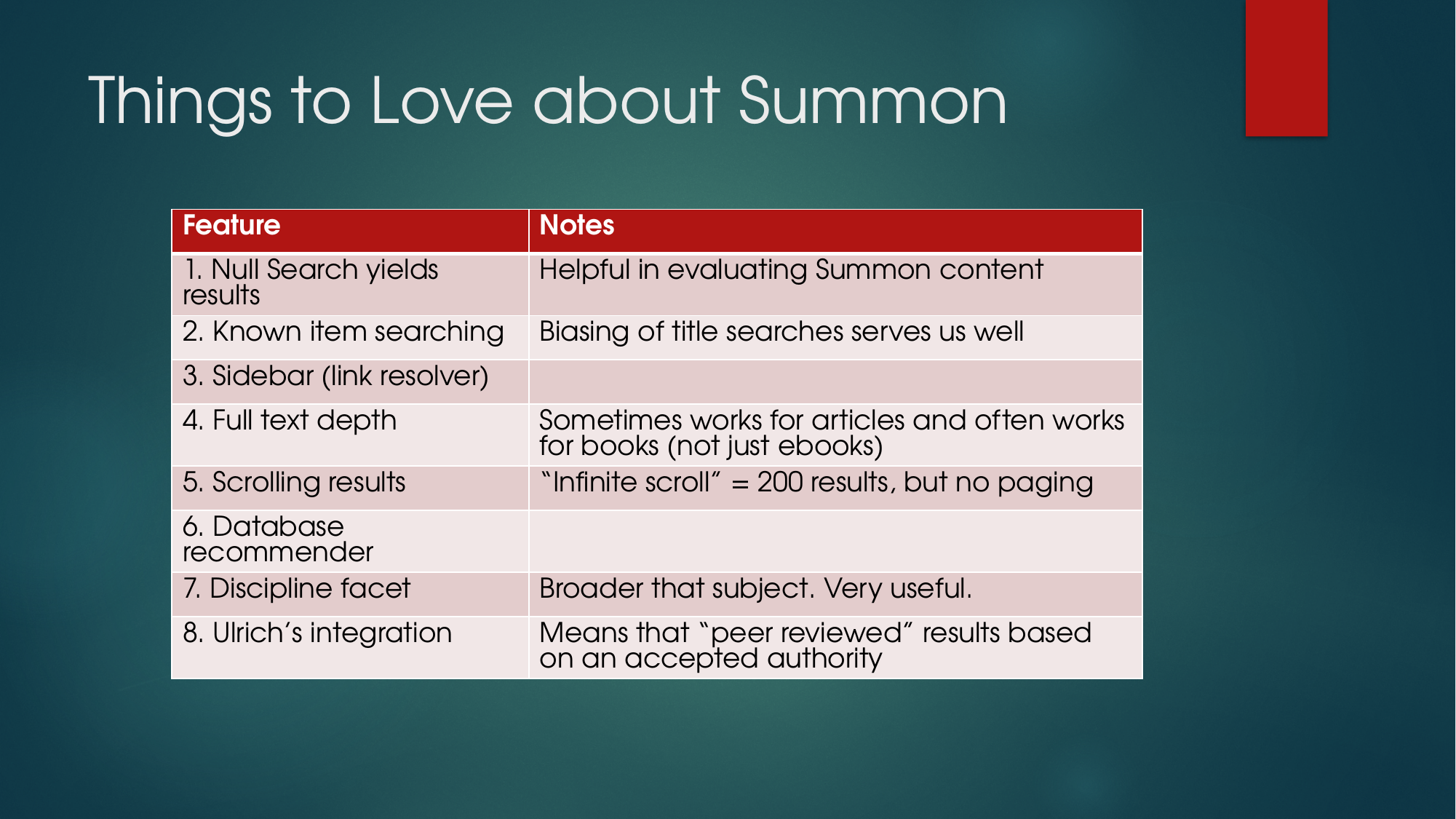

# Things to Love about Summon
| Feature | Notes |
| --- | --- |
| 1. Null Search yields results | Helpful in evaluating Summon content |
| 2. Known item searching | Biasing of title searches serves us well |
| 3. Sidebar (link resolver) |  |
| 4. Full text depth | Sometimes works for articles and often works for books (not just ebooks) |
| 5. Scrolling results | “Infinite scroll” = 200 results, but no paging |
| 6. Database recommender |  |
| 7. Discipline facet | Broader that subject. Very useful. |
| 8. Ulrich’s integration | Means that “peer reviewed” results based on an accepted authority |